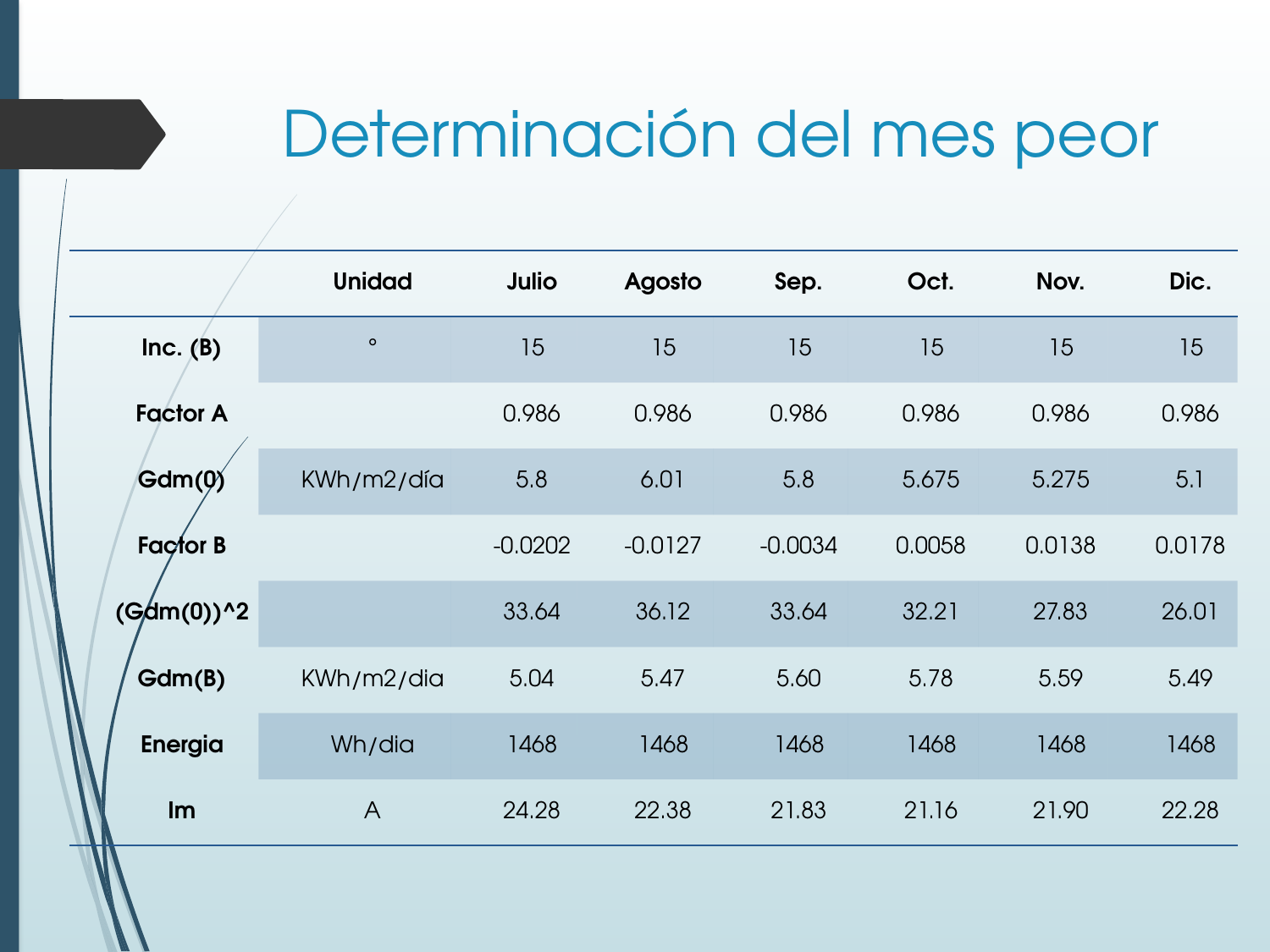

# Determinación del mes peor
|  | Unidad | Julio | Agosto | Sep. | Oct. | Nov. | Dic. |
| --- | --- | --- | --- | --- | --- | --- | --- |
| Inc. (B) | ° | 15 | 15 | 15 | 15 | 15 | 15 |
| Factor A |  | 0.986 | 0.986 | 0.986 | 0.986 | 0.986 | 0.986 |
| Gdm(0) | KWh/m2/día | 5.8 | 6.01 | 5.8 | 5.675 | 5.275 | 5.1 |
| Factor B |  | -0.0202 | -0.0127 | -0.0034 | 0.0058 | 0.0138 | 0.0178 |
| (Gdm(0))^2 |  | 33.64 | 36.12 | 33.64 | 32.21 | 27.83 | 26.01 |
| Gdm(B) | KWh/m2/dia | 5.04 | 5.47 | 5.60 | 5.78 | 5.59 | 5.49 |
| Energia | Wh/dia | 1468 | 1468 | 1468 | 1468 | 1468 | 1468 |
| Im | A | 24.28 | 22.38 | 21.83 | 21.16 | 21.90 | 22.28 |